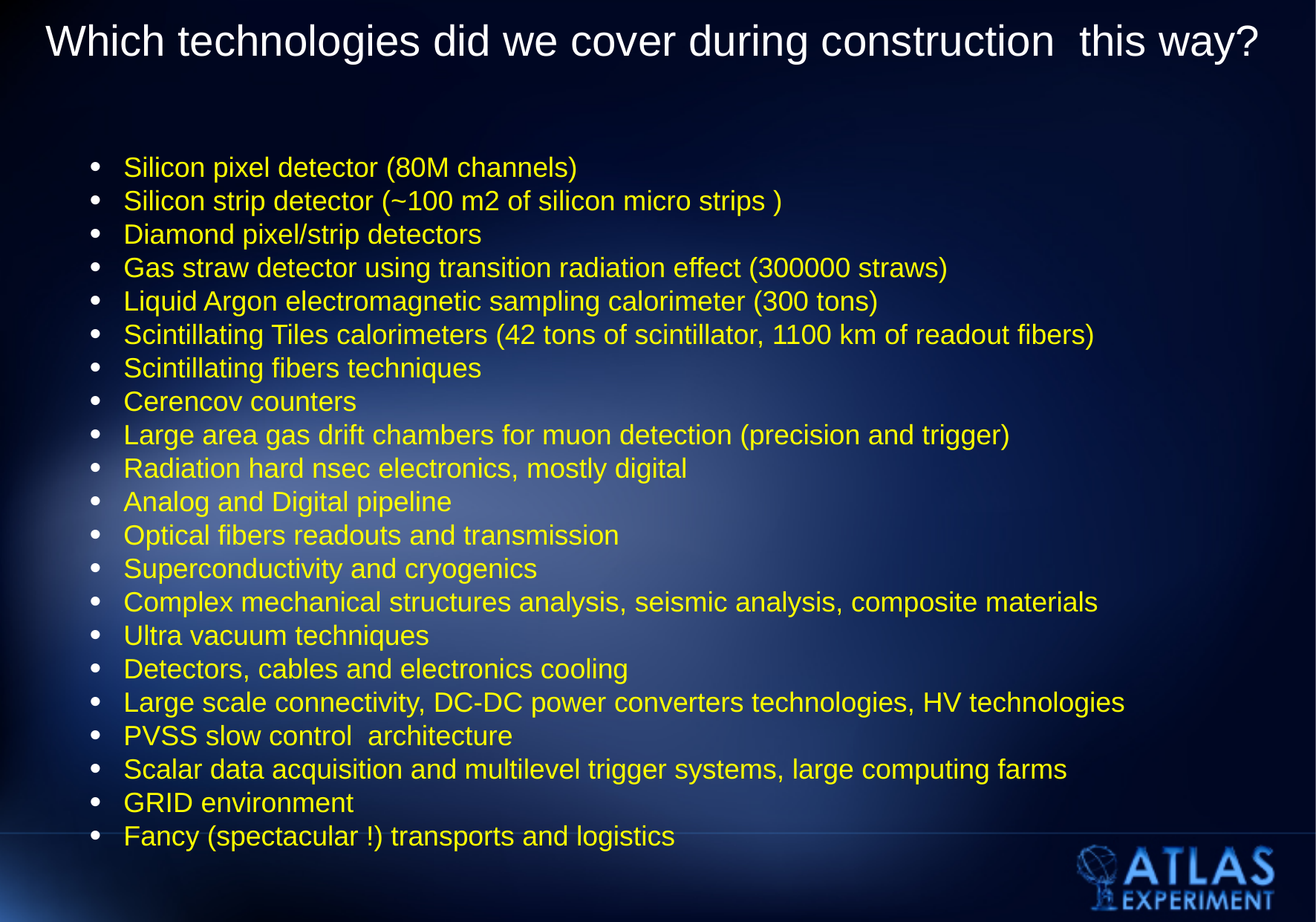

# Which technologies did we cover during construction  this way?
 Silicon pixel detector (80M channels)
 Silicon strip detector (~100 m2 of silicon micro strips )
 Diamond pixel/strip detectors
 Gas straw detector using transition radiation effect (300000 straws)
 Liquid Argon electromagnetic sampling calorimeter (300 tons)
 Scintillating Tiles calorimeters (42 tons of scintillator, 1100 km of readout fibers)
 Scintillating fibers techniques
 Cerencov counters
 Large area gas drift chambers for muon detection (precision and trigger)
 Radiation hard nsec electronics, mostly digital
 Analog and Digital pipeline
 Optical fibers readouts and transmission
 Superconductivity and cryogenics
 Complex mechanical structures analysis, seismic analysis, composite materials
 Ultra vacuum techniques
 Detectors, cables and electronics cooling
 Large scale connectivity, DC-DC power converters technologies, HV technologies
 PVSS slow control  architecture
 Scalar data acquisition and multilevel trigger systems, large computing farms
 GRID environment
 Fancy (spectacular !) transports and logistics